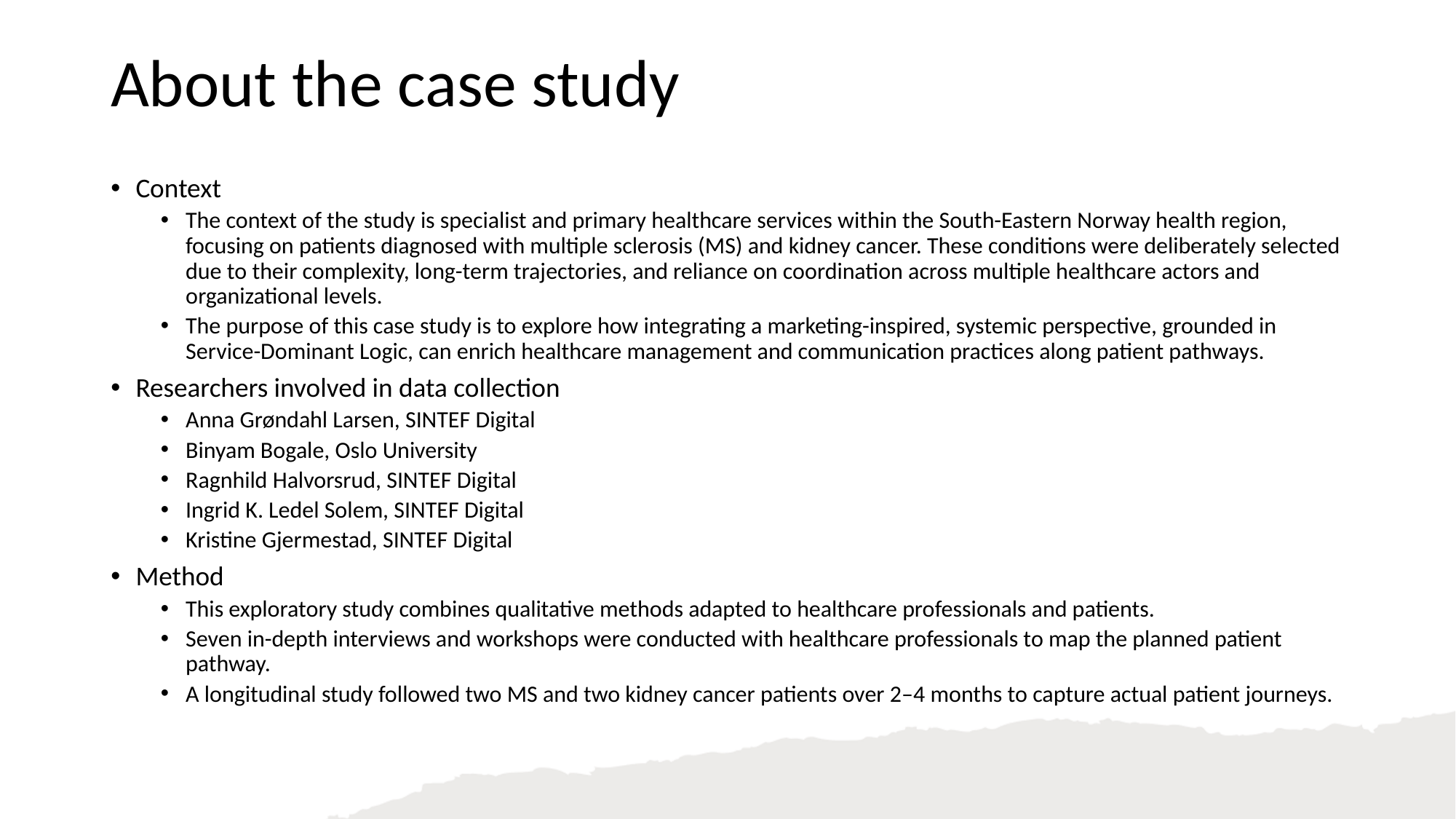

About the case study
Context
The context of the study is specialist and primary healthcare services within the South-Eastern Norway health region, focusing on patients diagnosed with multiple sclerosis (MS) and kidney cancer. These conditions were deliberately selected due to their complexity, long-term trajectories, and reliance on coordination across multiple healthcare actors and organizational levels.
The purpose of this case study is to explore how integrating a marketing-inspired, systemic perspective, grounded in Service-Dominant Logic, can enrich healthcare management and communication practices along patient pathways.
Researchers involved in data collection
Anna Grøndahl Larsen, SINTEF Digital
Binyam Bogale, Oslo University​
Ragnhild Halvorsrud, SINTEF Digital​
Ingrid K. Ledel Solem, SINTEF Digital
Kristine Gjermestad, SINTEF Digital
Method
This exploratory study combines qualitative methods adapted to healthcare professionals and patients.
Seven in-depth interviews and workshops were conducted with healthcare professionals to map the planned patient pathway.
A longitudinal study followed two MS and two kidney cancer patients over 2–4 months to capture actual patient journeys.